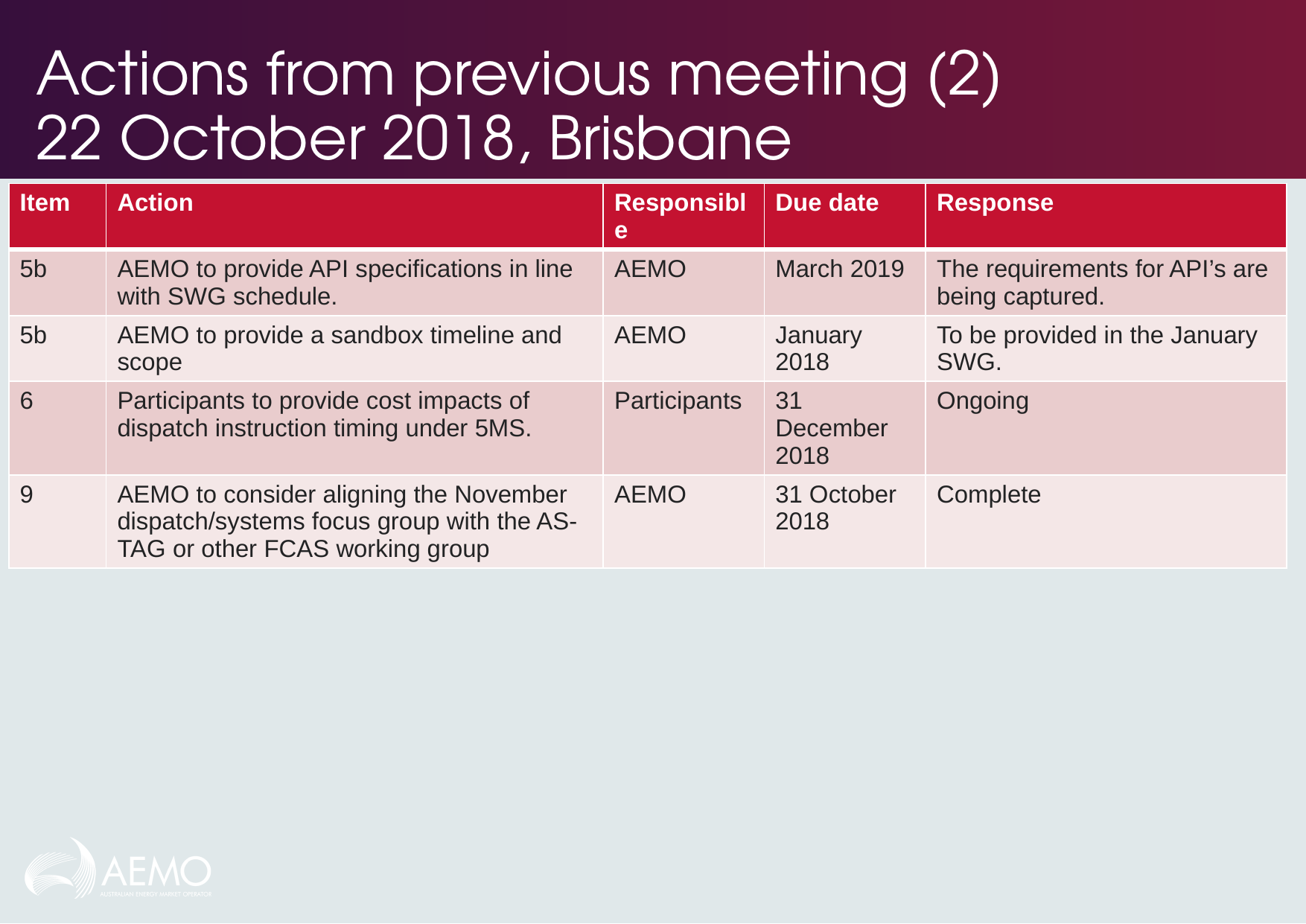

# Actions from previous meeting (2) 22 October 2018, Brisbane
| Item | Action | Responsible | Due date | Response |
| --- | --- | --- | --- | --- |
| 5b | AEMO to provide API specifications in line with SWG schedule. | AEMO | March 2019 | The requirements for API’s are being captured. |
| 5b | AEMO to provide a sandbox timeline and scope | AEMO | January 2018 | To be provided in the January SWG. |
| 6 | Participants to provide cost impacts of dispatch instruction timing under 5MS. | Participants | 31 December 2018 | Ongoing |
| 9 | AEMO to consider aligning the November dispatch/systems focus group with the AS-TAG or other FCAS working group | AEMO | 31 October 2018 | Complete |